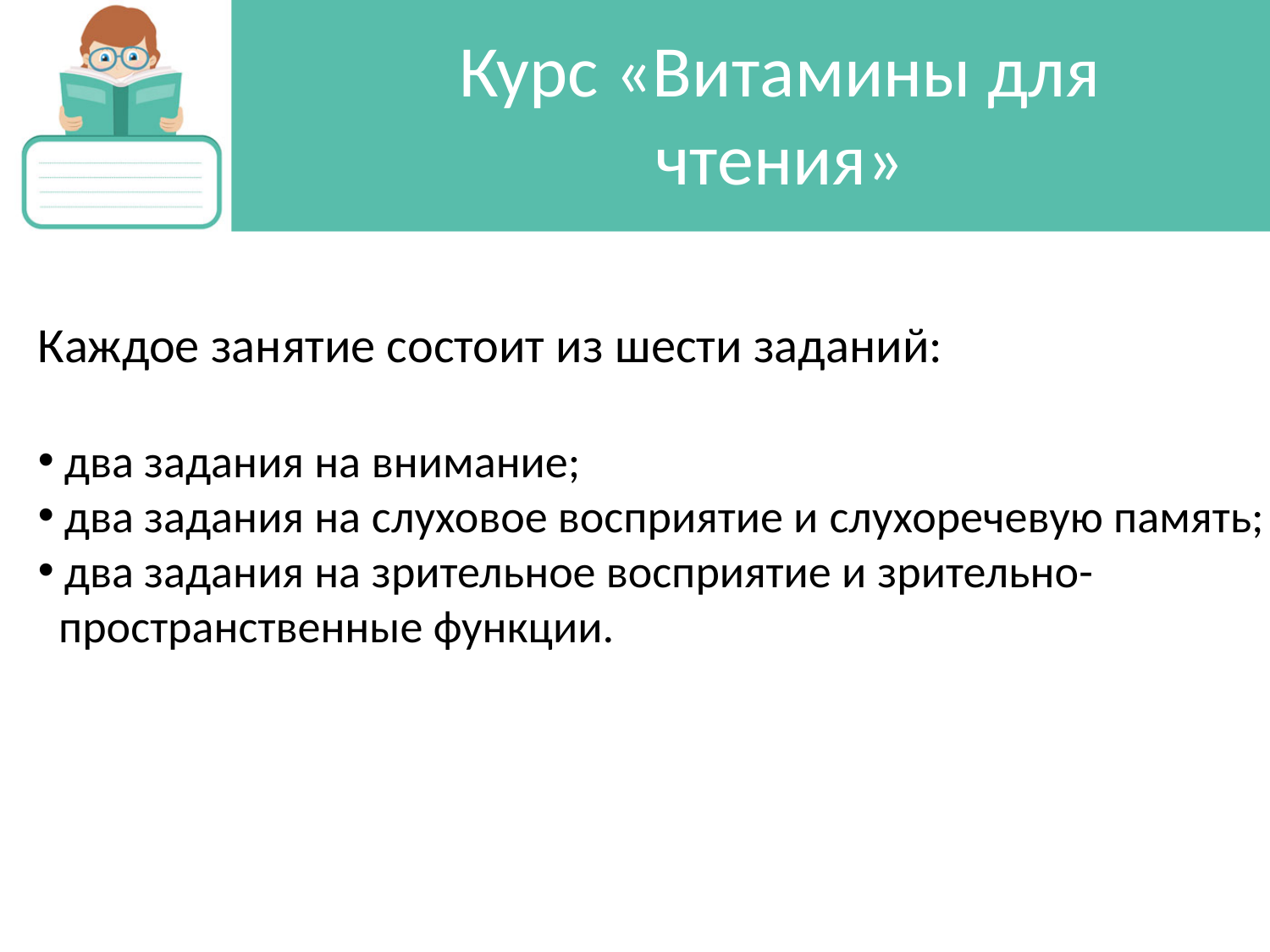

# Курс «Витамины для чтения»
Каждое занятие состоит из шести заданий:

 два задания на внимание;
 два задания на слуховое восприятие и слухоречевую память;
 два задания на зрительное восприятие и зрительно-
  пространственные функции.